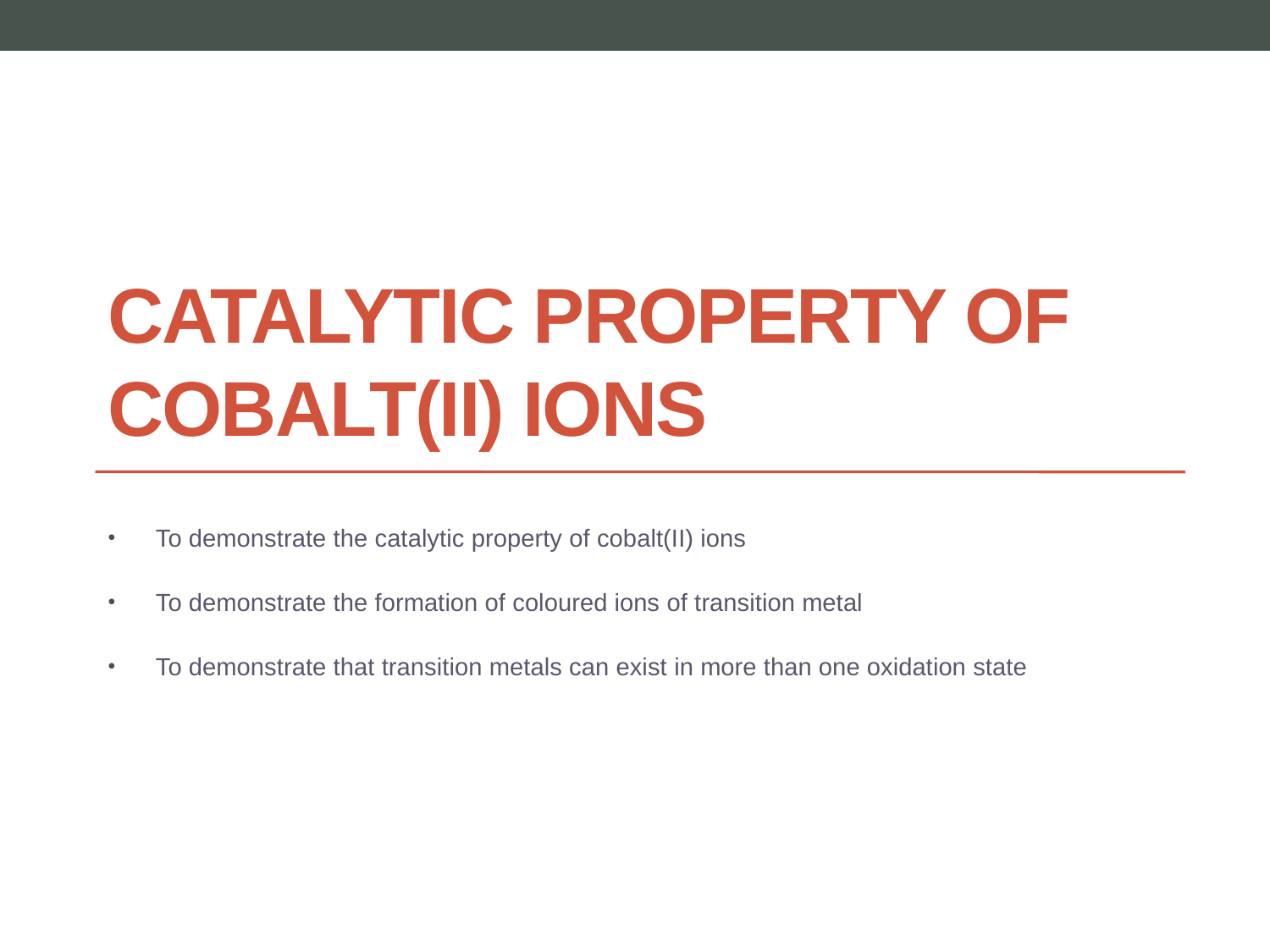

# Catalytic Property of Cobalt(II) Ions
To demonstrate the catalytic property of cobalt(II) ions
To demonstrate the formation of coloured ions of transition metal
To demonstrate that transition metals can exist in more than one oxidation state